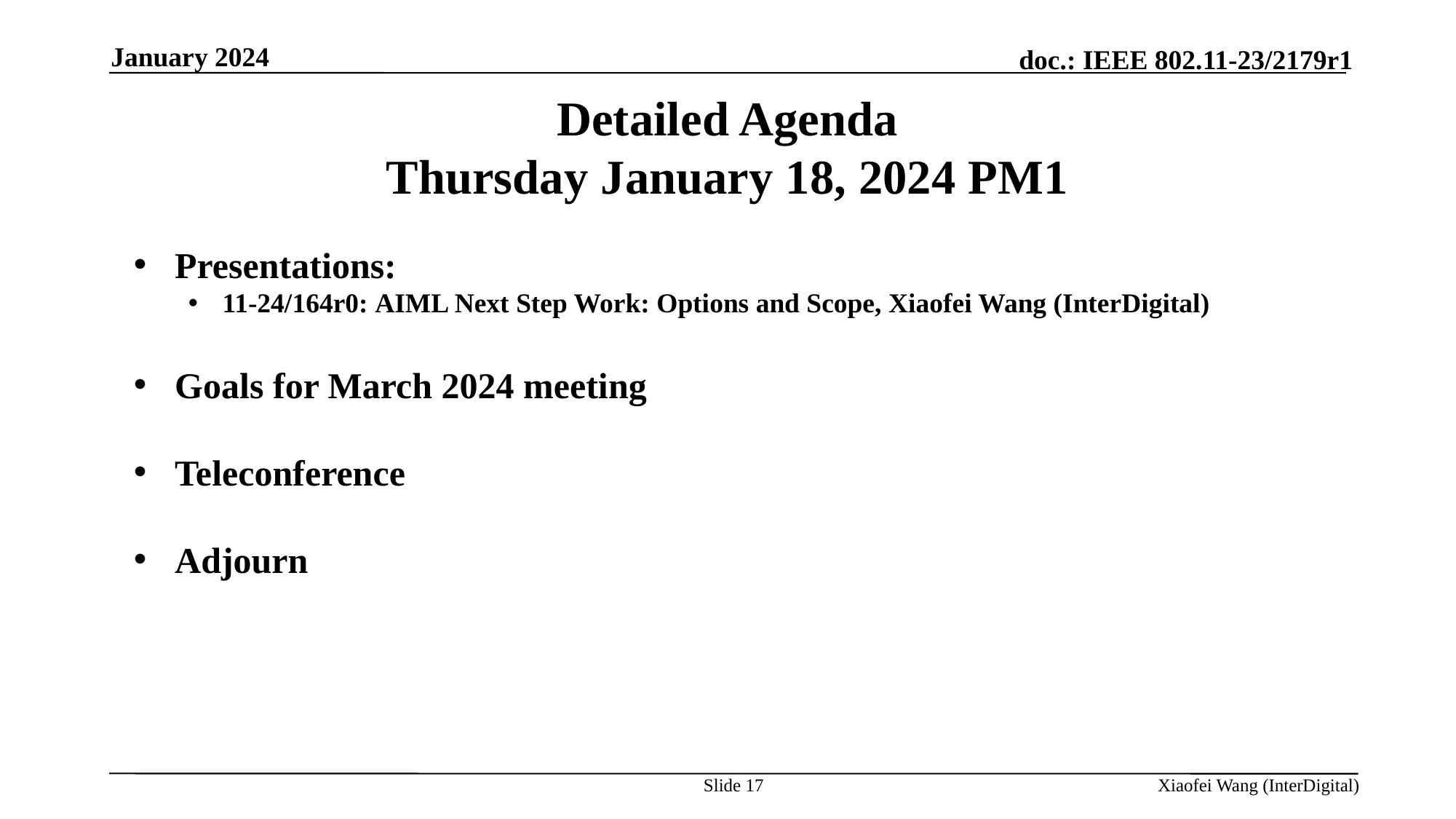

January 2024
# Detailed Agenda Thursday January 18, 2024 PM1
Presentations:
11-24/164r0: AIML Next Step Work: Options and Scope, Xiaofei Wang (InterDigital)

Goals for March 2024 meeting

Teleconference

Adjourn
Slide 17
Xiaofei Wang (InterDigital)